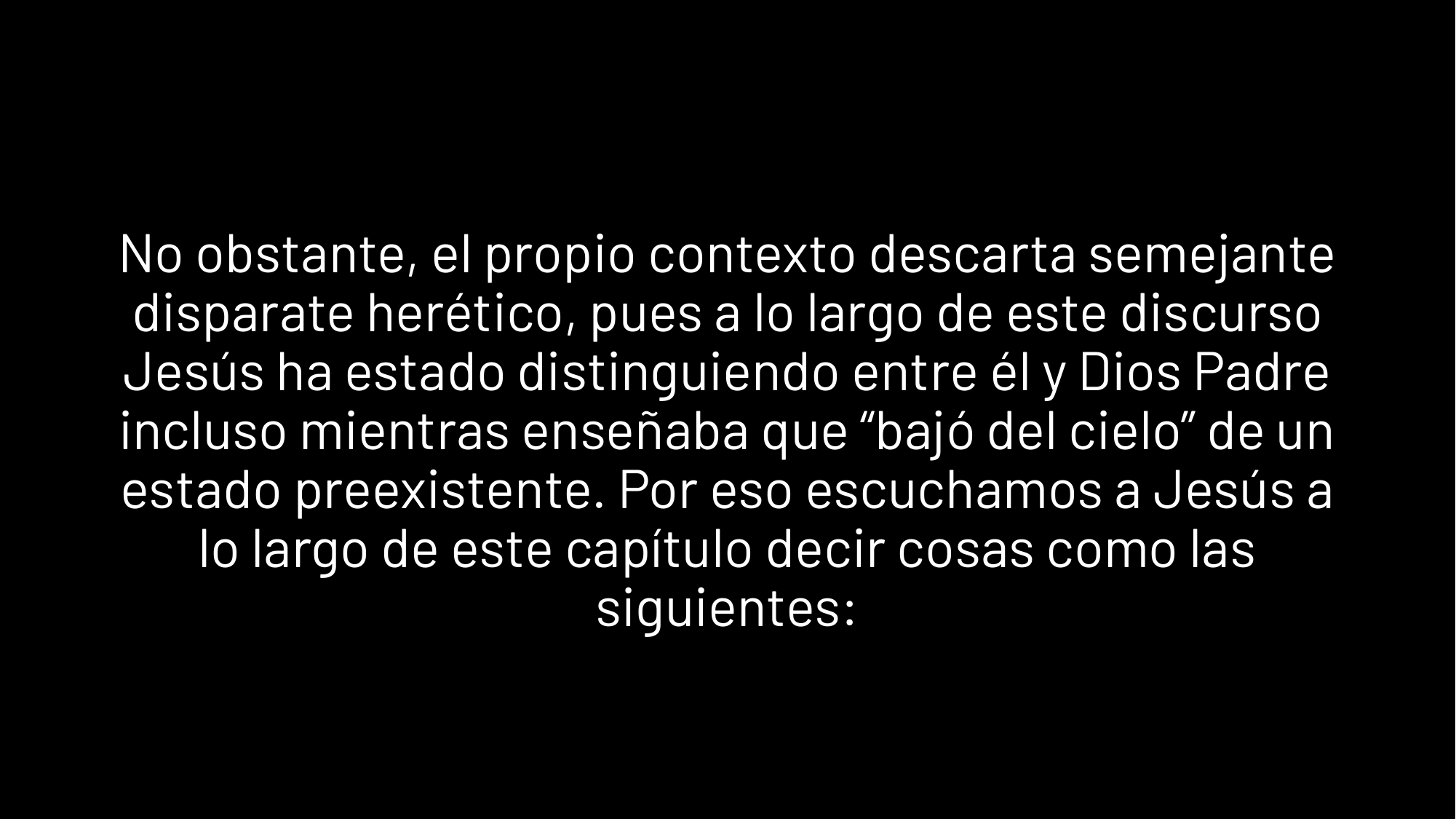

No obstante, el propio contexto descarta semejante disparate herético, pues a lo largo de este discurso Jesús ha estado distinguiendo entre él y Dios Padre incluso mientras enseñaba que “bajó del cielo” de un estado preexistente. Por eso escuchamos a Jesús a lo largo de este capítulo decir cosas como las siguientes: